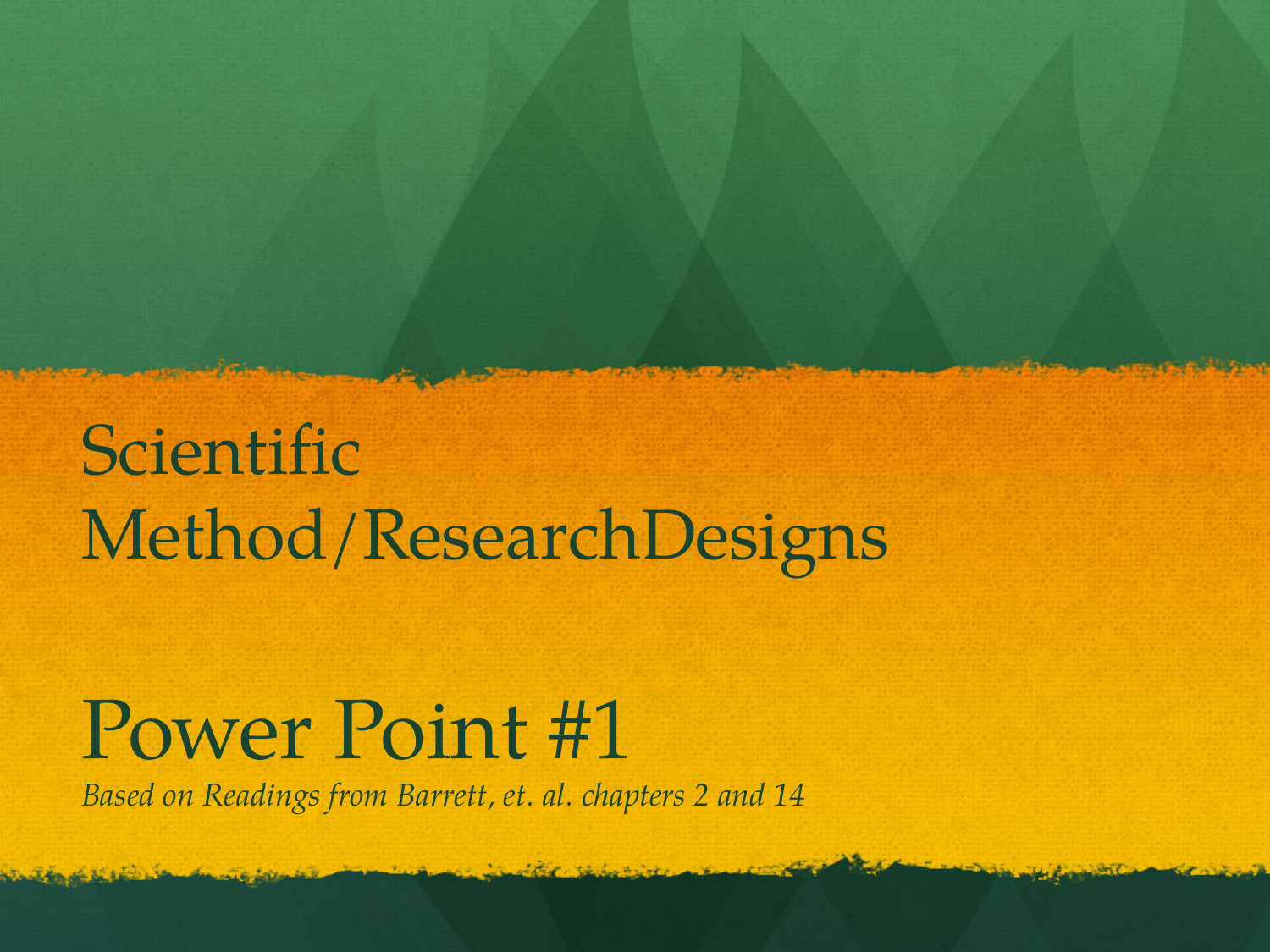

# Scientific Method/ResearchDesigns Power Point #1

Based on Readings from Barrett, et. al. chapters 2 and 14